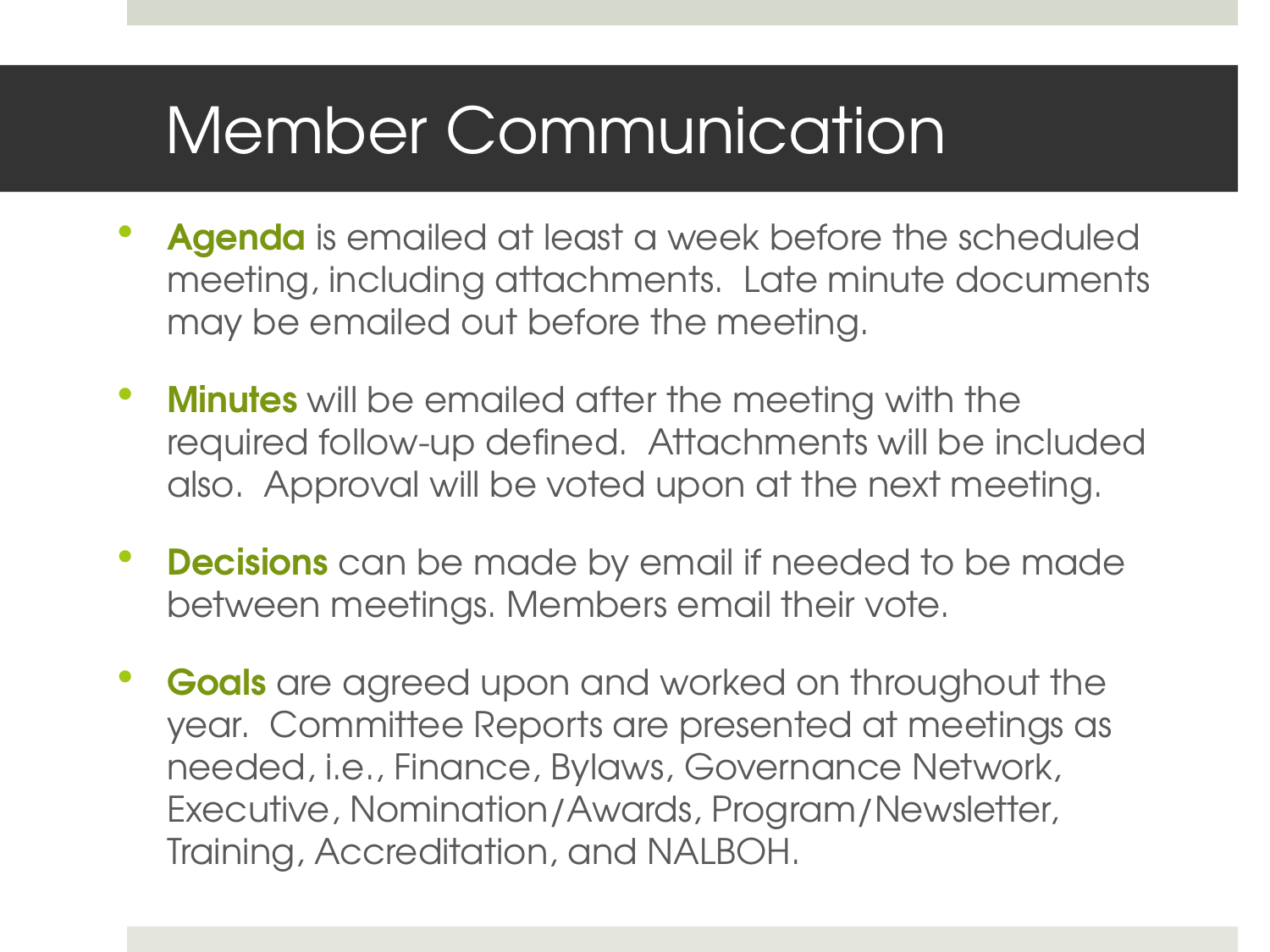

# Member Communication
Agenda is emailed at least a week before the scheduled meeting, including attachments.  Late minute documents may be emailed out before the meeting.
Minutes will be emailed after the meeting with the required follow-up defined.  Attachments will be included also.  Approval will be voted upon at the next meeting.
Decisions can be made by email if needed to be made between meetings. Members email their vote.
Goals are agreed upon and worked on throughout the year.  Committee Reports are presented at meetings as needed, i.e., Finance, Bylaws, Governance Network, Executive, Nomination/Awards, Program/Newsletter, Training, Accreditation, and NALBOH.